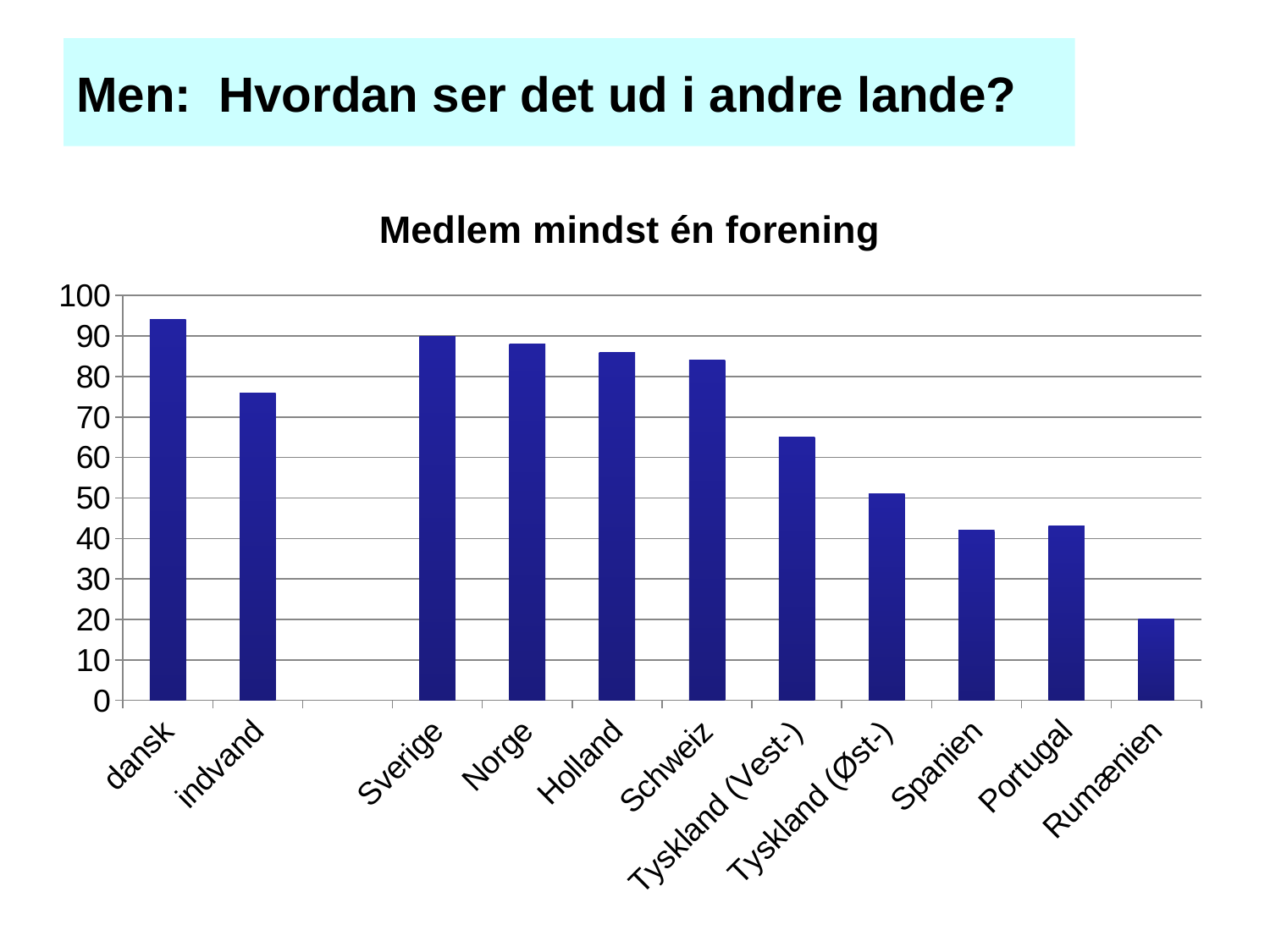

# Men:  Hvordan ser det ud i andre lande?

### Chart:

| Category | Medlem mindst én forening |
|---|---|
| dansk | 94.0 |
| indvand | 76.0 |
|  | None |
| Sverige | 90.0 |
| Norge | 88.0 |
| Holland | 86.0 |
| Schweiz | 84.0 |
| Tyskland (Vest-) | 65.0 |
| Tyskland (Øst-) | 51.0 |
| Spanien | 42.0 |
| Portugal | 43.0 |
| Rumænien | 20.0 |